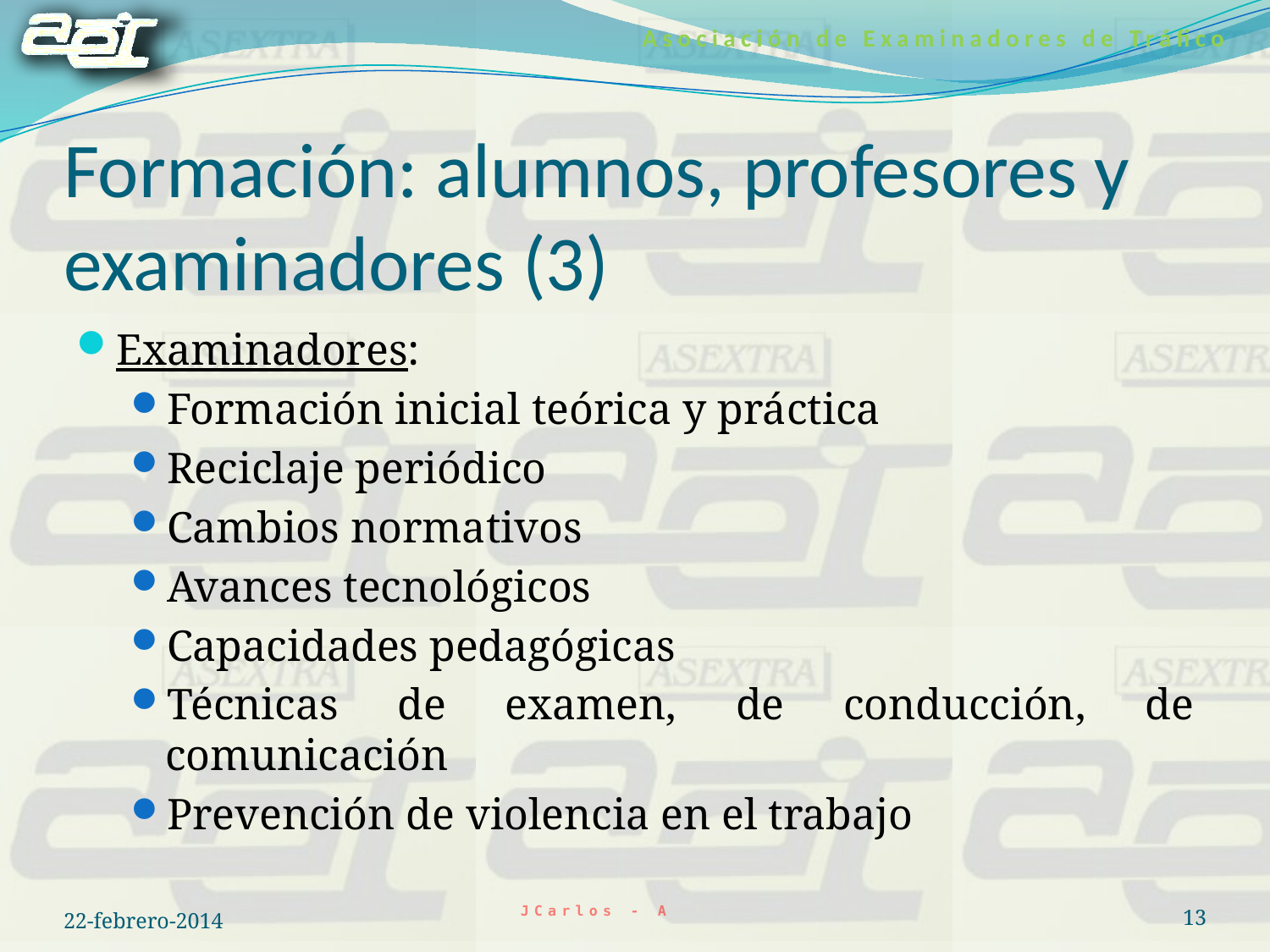

# Formación: alumnos, profesores y examinadores (3)
Examinadores:
Formación inicial teórica y práctica
Reciclaje periódico
Cambios normativos
Avances tecnológicos
Capacidades pedagógicas
Técnicas de examen, de conducción, de comunicación
Prevención de violencia en el trabajo

22-febrero-2014
13